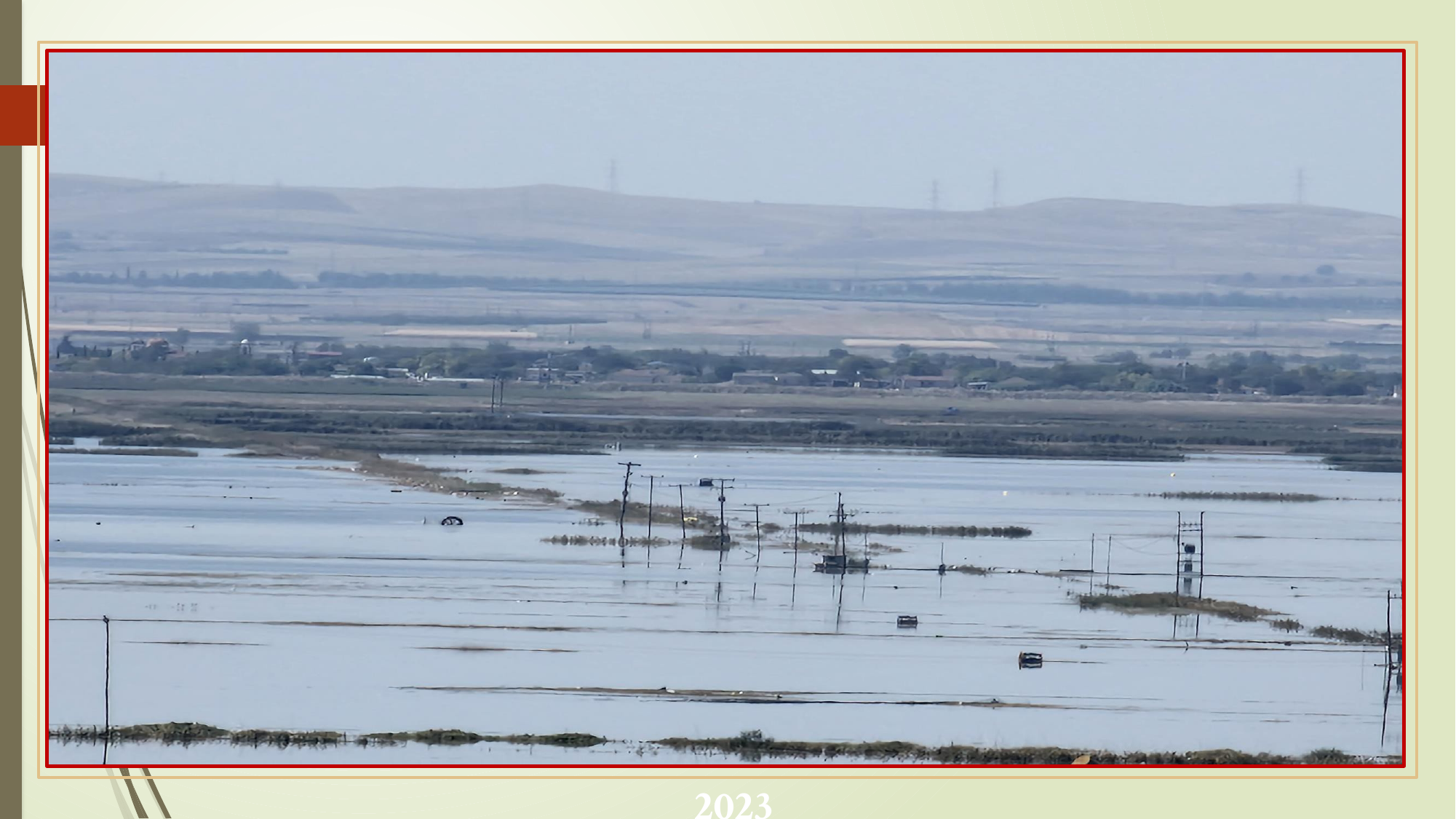

# Γενική απόψη πλημμυριμένων περιοχών (Δήμητρα – Καστρι – Αμυγδαλή)
2023